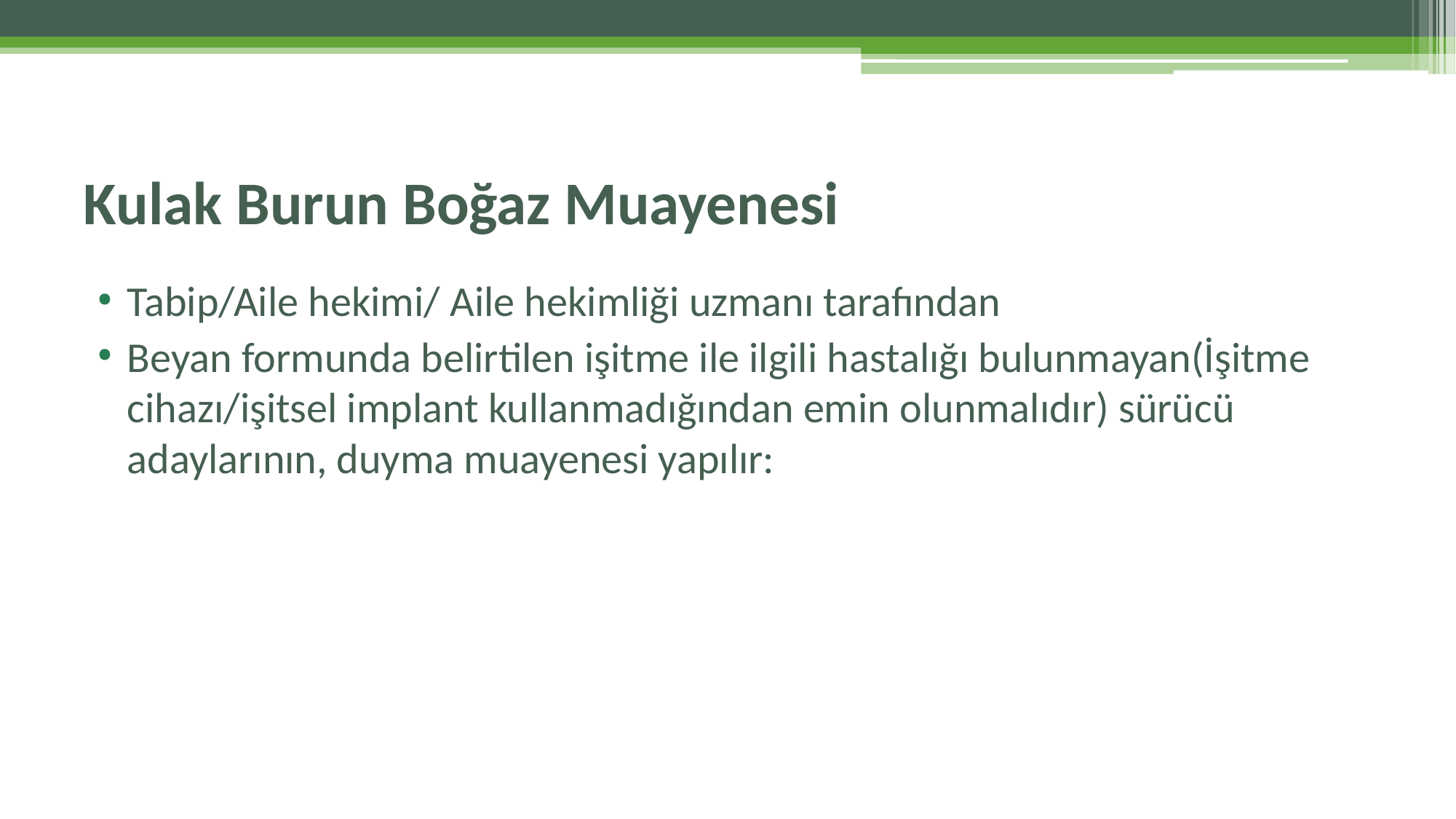

# Kulak Burun Boğaz Muayenesi
Tabip/Aile hekimi/ Aile hekimliği uzmanı tarafından
Beyan formunda belirtilen işitme ile ilgili hastalığı bulunmayan(İşitme cihazı/işitsel implant kullanmadığından emin olunmalıdır) sürücü adaylarının, duyma muayenesi yapılır: